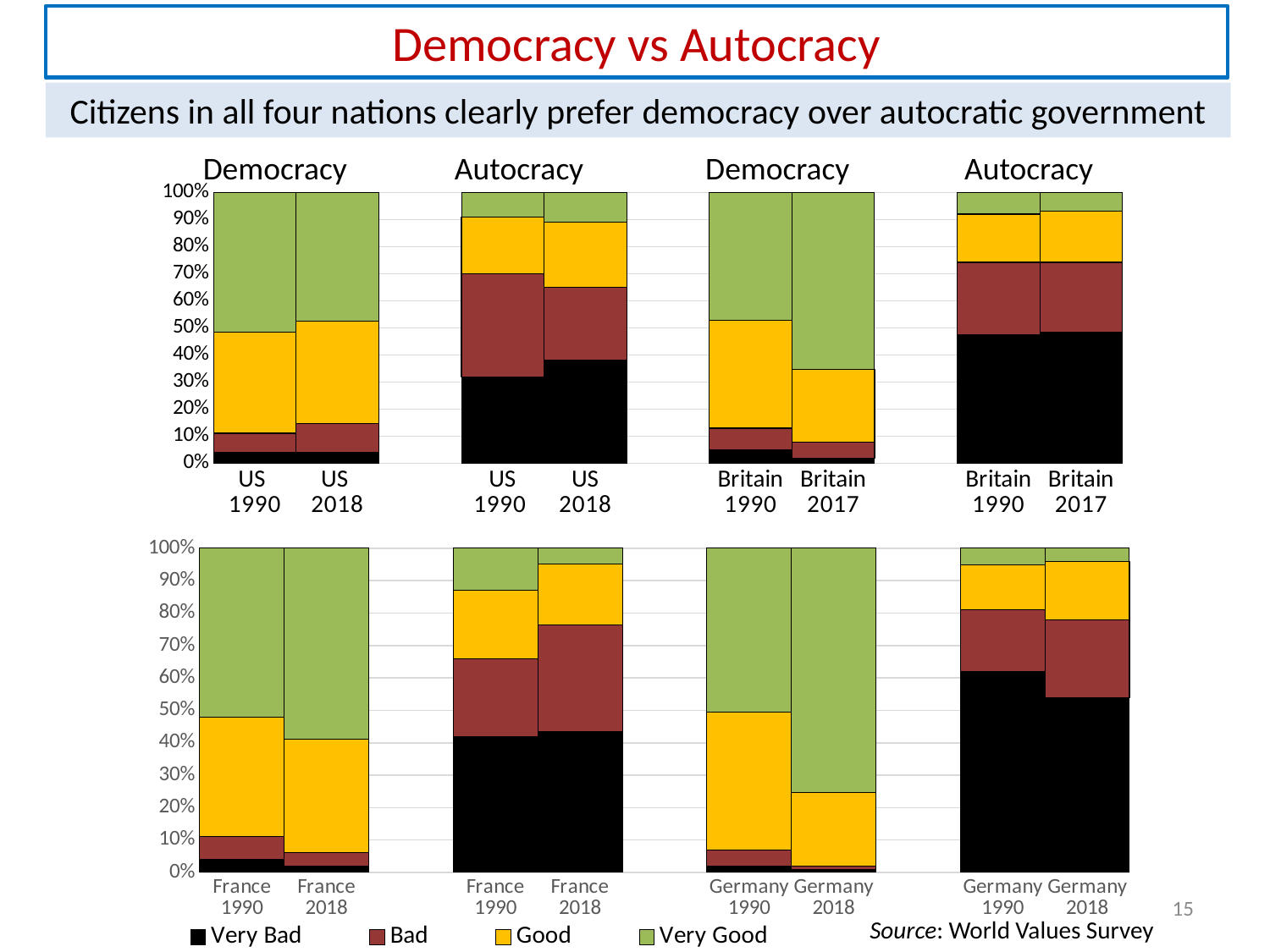

Democracy vs Autocracy
Citizens in all four nations clearly prefer democracy over autocratic government
Democracy               Autocracy                 Democracy                Autocracy

### Chart

| Category | Very Bad | Bad | Good | Very Good |
|---|---|---|---|---|
| US  1990 | 4.0 | 7.0 | 37.0 | 51.0 |
| US  2018 | 4.0 | 11.0 | 38.0 | 48.0 |
|  | None | None | None | None |
| US 1990  | 32.0 | 38.0 | 21.0 | 9.0 |
| US 2018 | 38.0 | 27.0 | 24.0 | 11.0 |
|  | None | None | None | None |
| Britain 1990 | 5.0 | 8.0 | 40.0 | 47.0 |
| Britain 2017 | 2.0 | 6.0 | 27.0 | 66.0 |
|  | None | None | None | None |
| Britain 1990 | 48.0 | 27.0 | 18.0 | 8.0 |
| Britain 2017 | 49.0 | 26.0 | 19.0 | 7.0 |

### Chart

| Category | Very Bad | Bad | Good | Very Good |
|---|---|---|---|---|
| France 1990 | 4.0 | 7.0 | 37.0 | 52.0 |
| France 2018 | 2.0 | 4.0 | 35.0 | 59.0 |
|  | None | None | None | None |
| France 1990 | 42.0 | 24.0 | 21.0 | 13.0 |
| France 2018 | 44.0 | 33.0 | 19.0 | 5.0 |
|  | None | None | None | None |
| Germany 1990 | 2.0 | 5.0 | 43.0 | 51.0 |
| Germany 2018 | 1.0 | 1.0 | 23.0 | 76.0 |
|  | None | None | None | None |
| Germany 1990 | 62.0 | 19.0 | 14.0 | 5.0 |
| Germany 2018 | 54.0 | 24.0 | 18.0 | 4.0 |
15
Source: World Values Survey